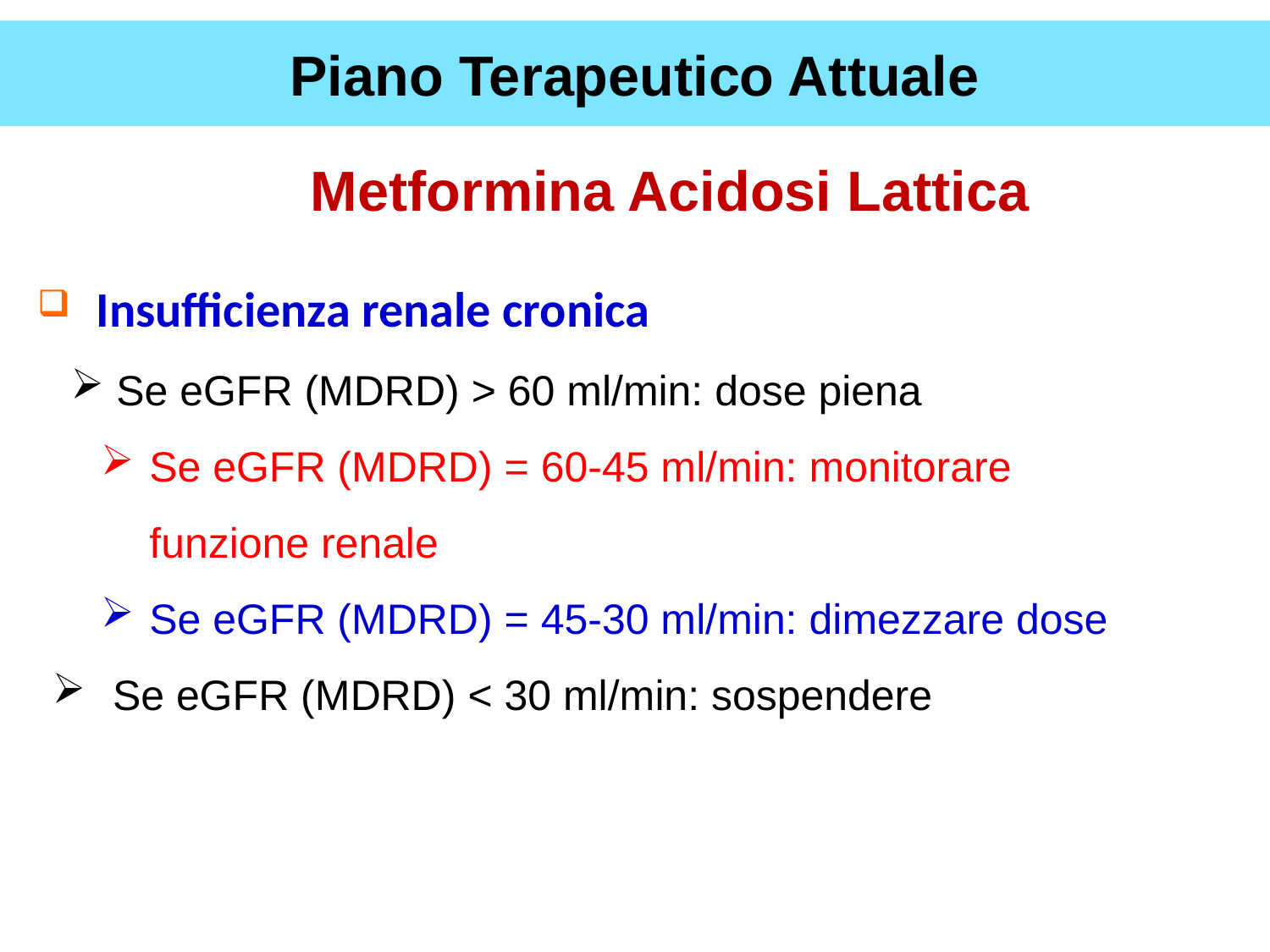

Piano Terapeutico Attuale
Metformina Acidosi Lattica
 Insufficienza renale cronica
 Se eGFR (MDRD) > 60 ml/min: dose piena
Se eGFR (MDRD) = 60-45 ml/min: monitorare funzione renale
Se eGFR (MDRD) = 45-30 ml/min: dimezzare dose
 Se eGFR (MDRD) < 30 ml/min: sospendere